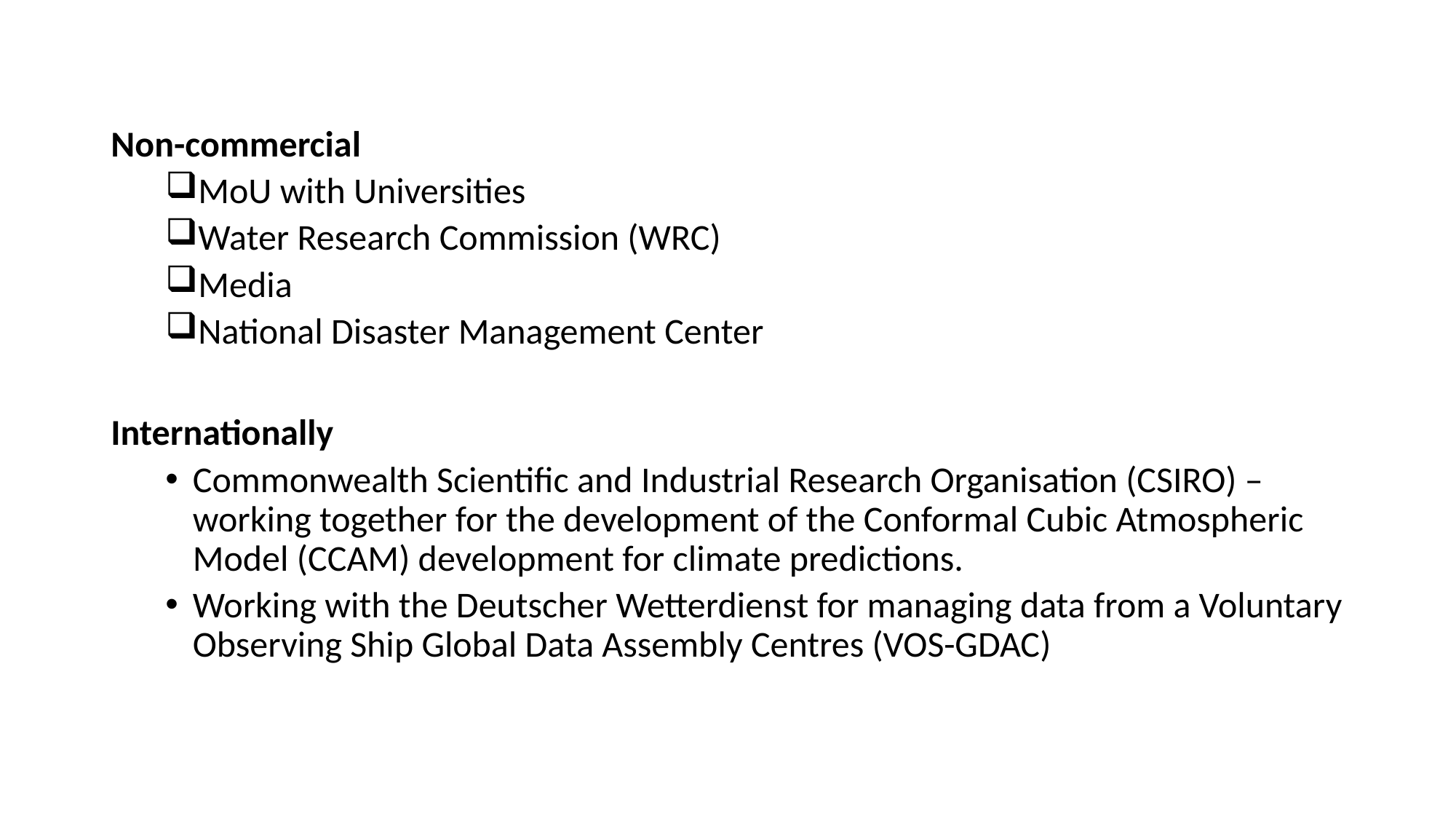

Non-commercial
MoU with Universities
Water Research Commission (WRC)
Media
National Disaster Management Center

Internationally
Commonwealth Scientific and Industrial Research Organisation (CSIRO) – working together for the development of the Conformal Cubic Atmospheric Model (CCAM) development for climate predictions.
Working with the Deutscher Wetterdienst for managing data from a Voluntary Observing Ship Global Data Assembly Centres (VOS-GDAC)